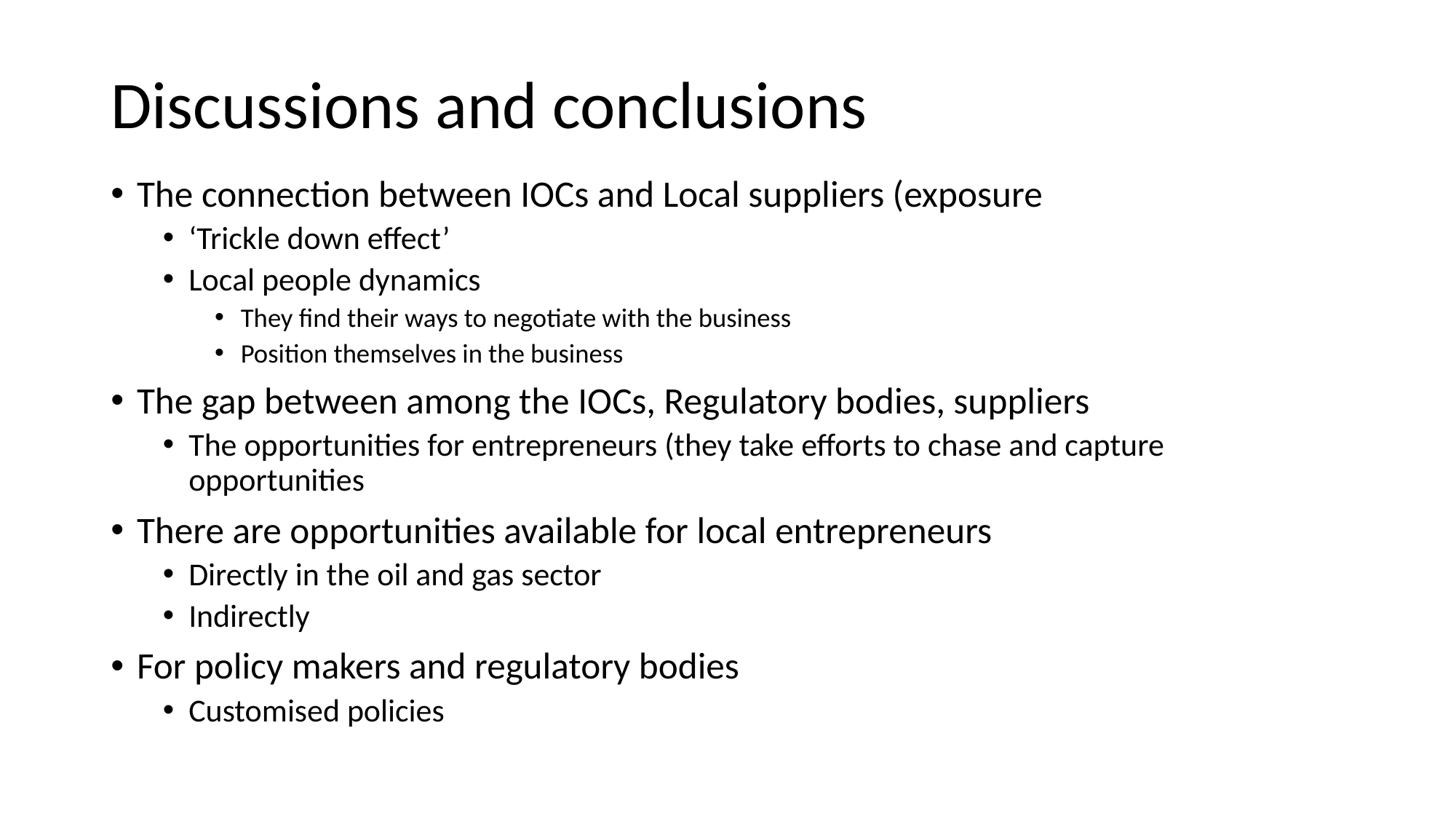

# Discussions and conclusions
The connection between IOCs and Local suppliers (exposure
‘Trickle down effect’
Local people dynamics
They find their ways to negotiate with the business
Position themselves in the business
The gap between among the IOCs, Regulatory bodies, suppliers
The opportunities for entrepreneurs (they take efforts to chase and capture opportunities
There are opportunities available for local entrepreneurs
Directly in the oil and gas sector
Indirectly
For policy makers and regulatory bodies
Customised policies